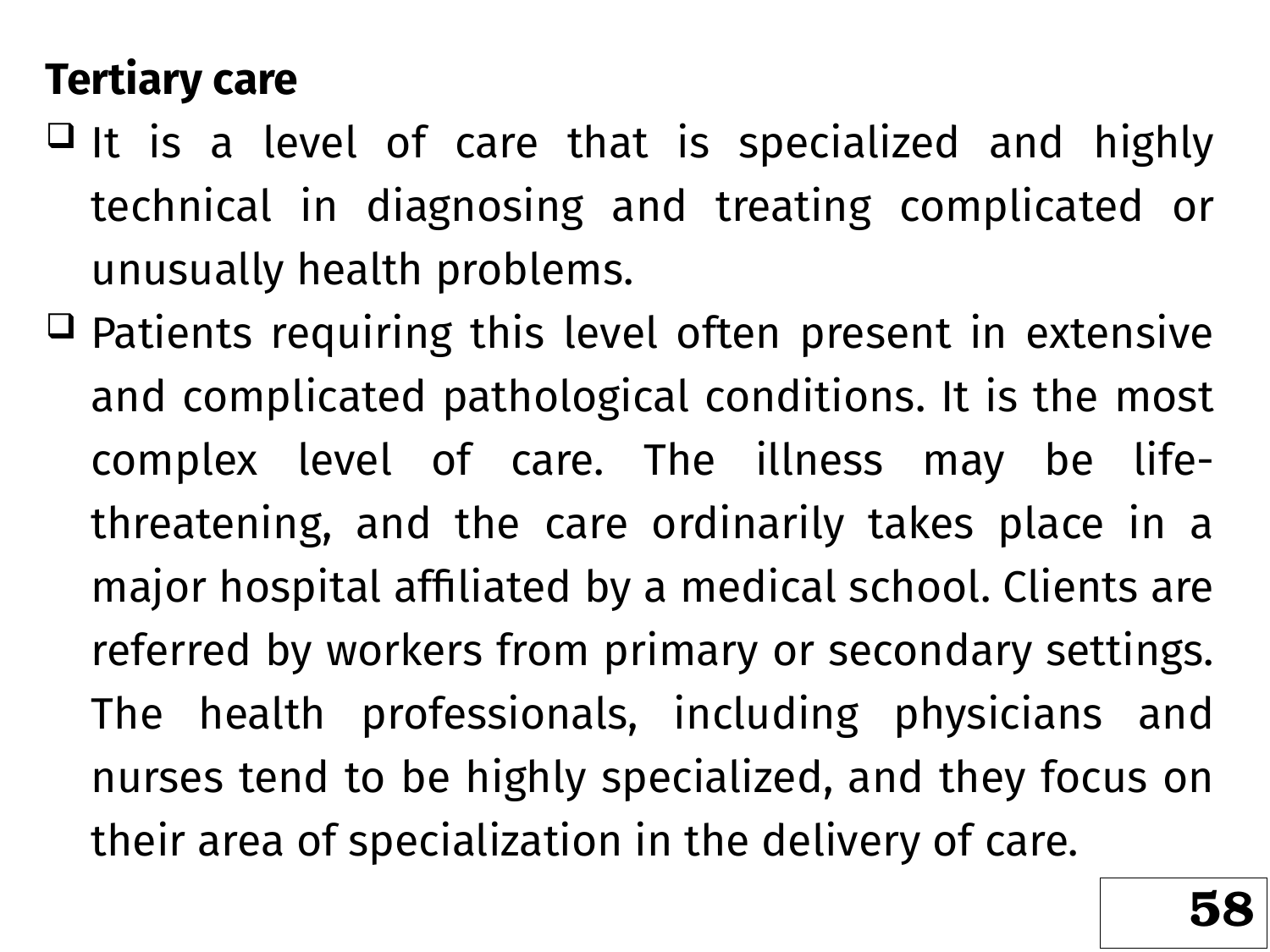

Tertiary care
It is a level of care that is specialized and highly technical in diagnosing and treating complicated or unusually health problems.
Patients requiring this level often present in extensive and complicated pathological conditions. It is the most complex level of care. The illness may be life-threatening, and the care ordinarily takes place in a major hospital affiliated by a medical school. Clients are referred by workers from primary or secondary settings. The health professionals, including physicians and nurses tend to be highly specialized, and they focus on their area of specialization in the delivery of care.

58